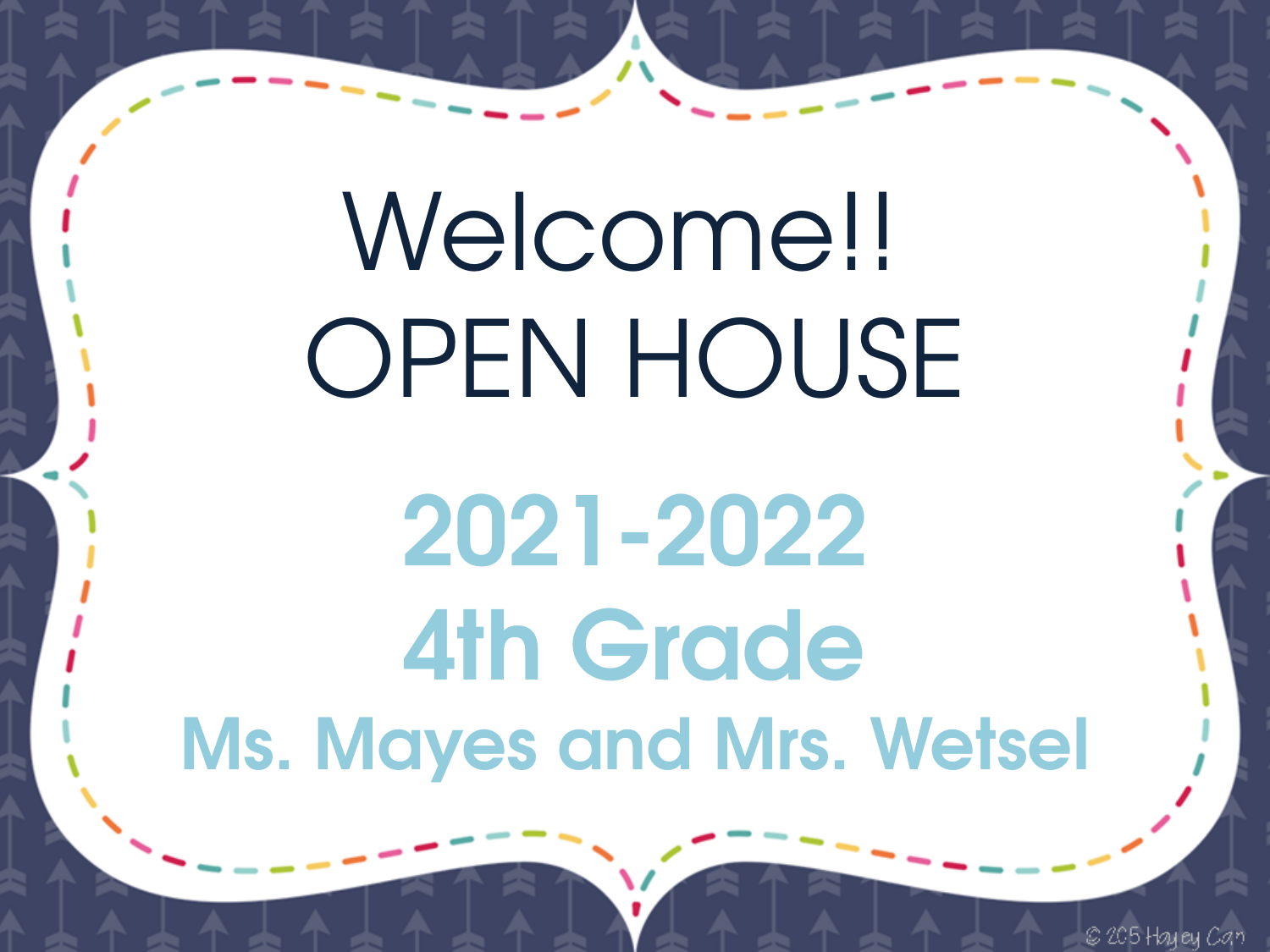

Welcome!!
OPEN HOUSE
2021-2022
4th Grade
Ms. Mayes and Mrs. Wetsel